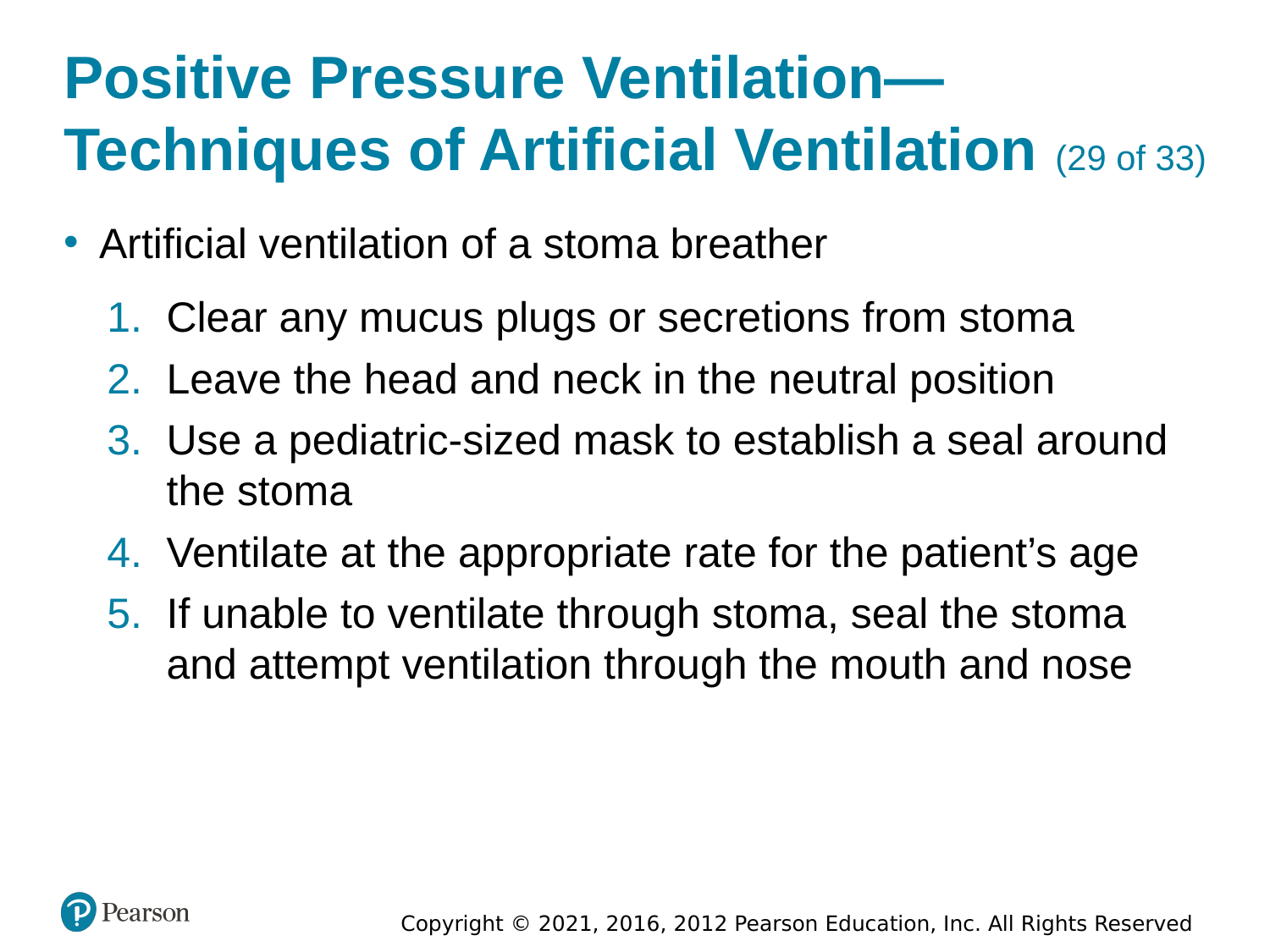

# Positive Pressure Ventilation—Techniques of Artificial Ventilation (29 of 33)
Artificial ventilation of a stoma breather
Clear any mucus plugs or secretions from stoma
Leave the head and neck in the neutral position
Use a pediatric-sized mask to establish a seal around the stoma
Ventilate at the appropriate rate for the patient’s age
If unable to ventilate through stoma, seal the stoma and attempt ventilation through the mouth and nose